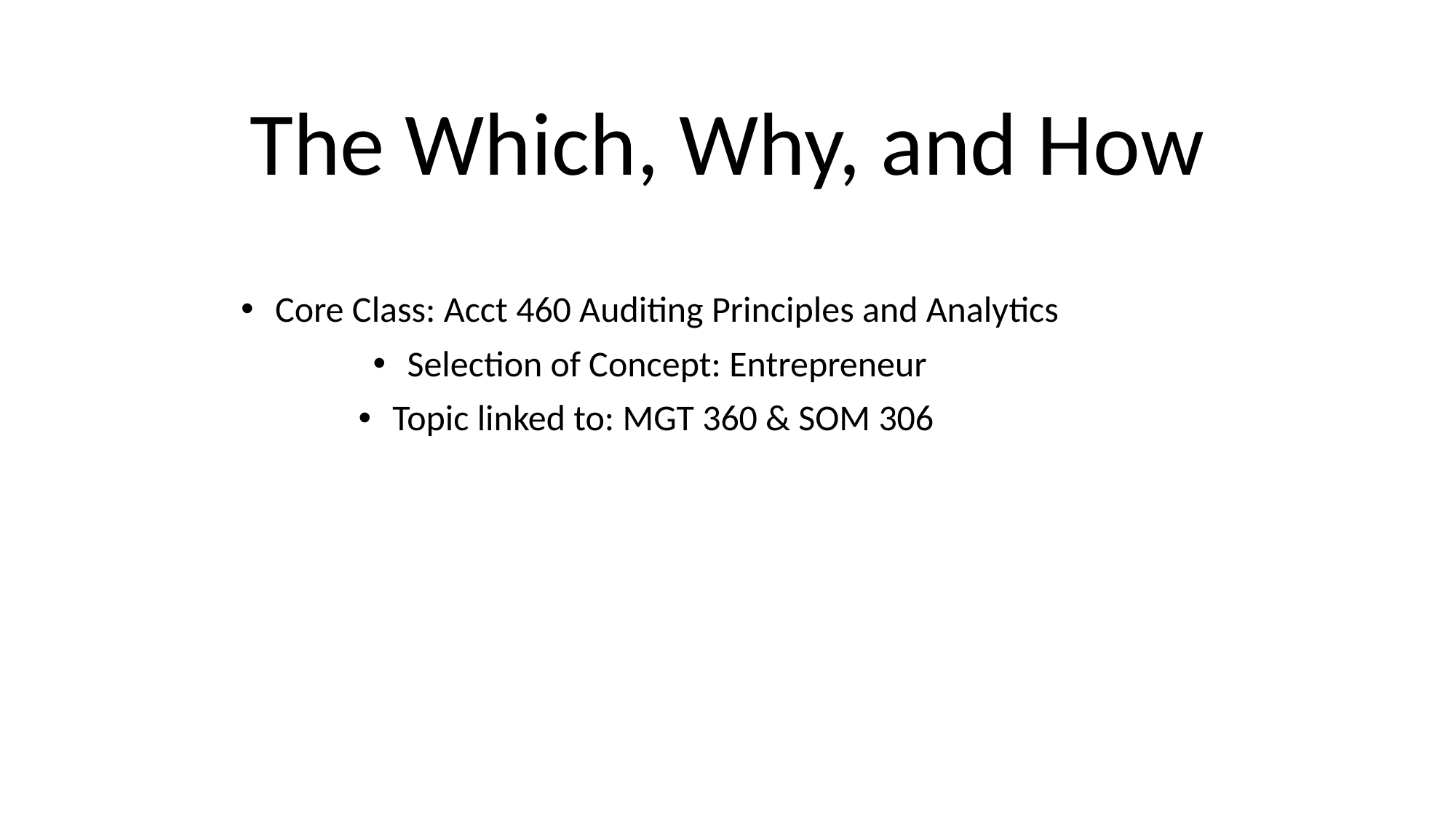

# The Which, Why, and How
Core Class: Acct 460 Auditing Principles and Analytics
Selection of Concept: Entrepreneur
Topic linked to: MGT 360 & SOM 306
3